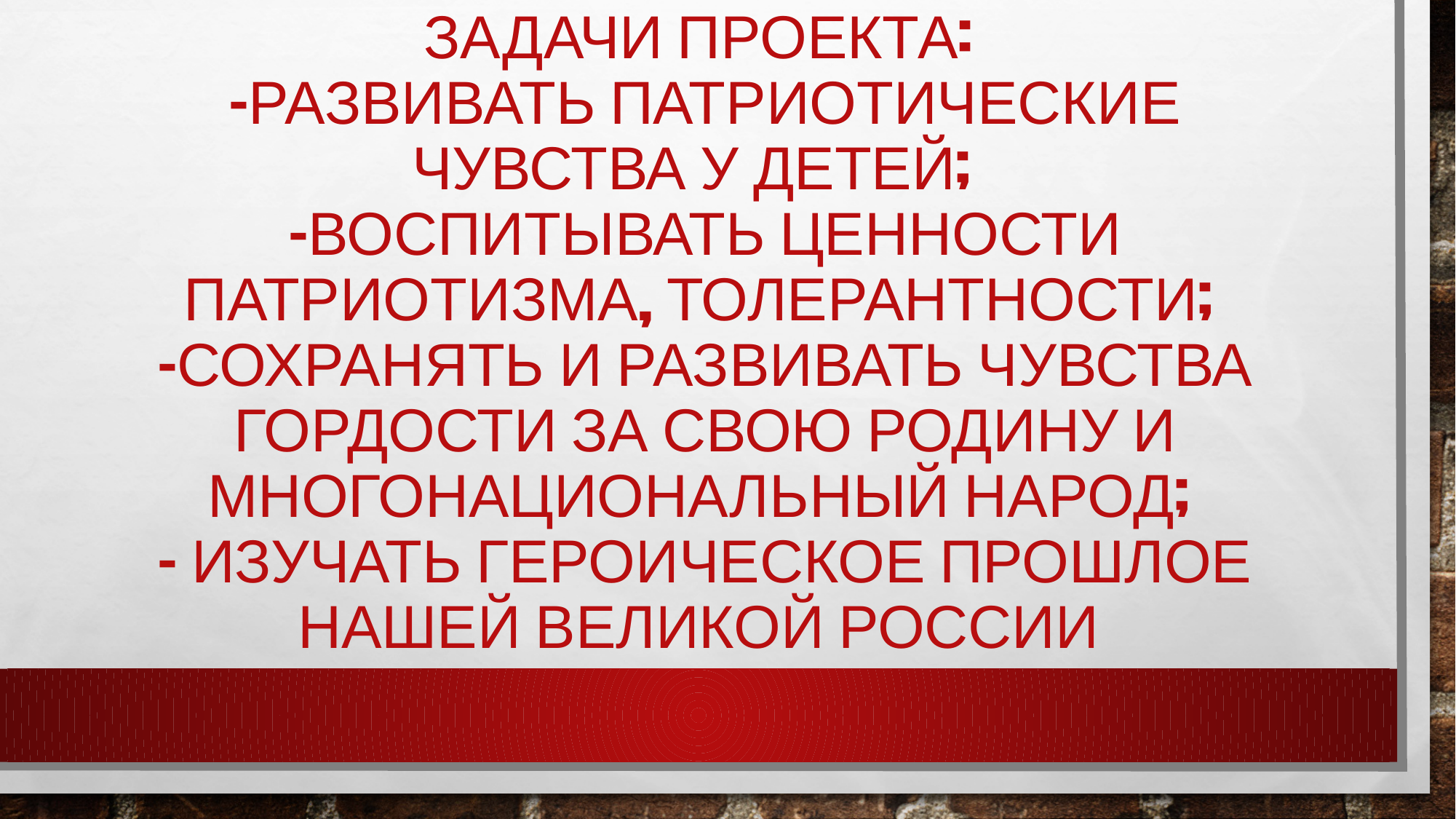

# ЗАДАЧИ ПРОЕКТА: -развивать патриотические чувства у детей; -воспитывать ценности патриотизма, толерантности; -сохранять и развивать чувства гордости за свою Родину и многонациональный народ; - изучать героическое прошлое нашей великой России